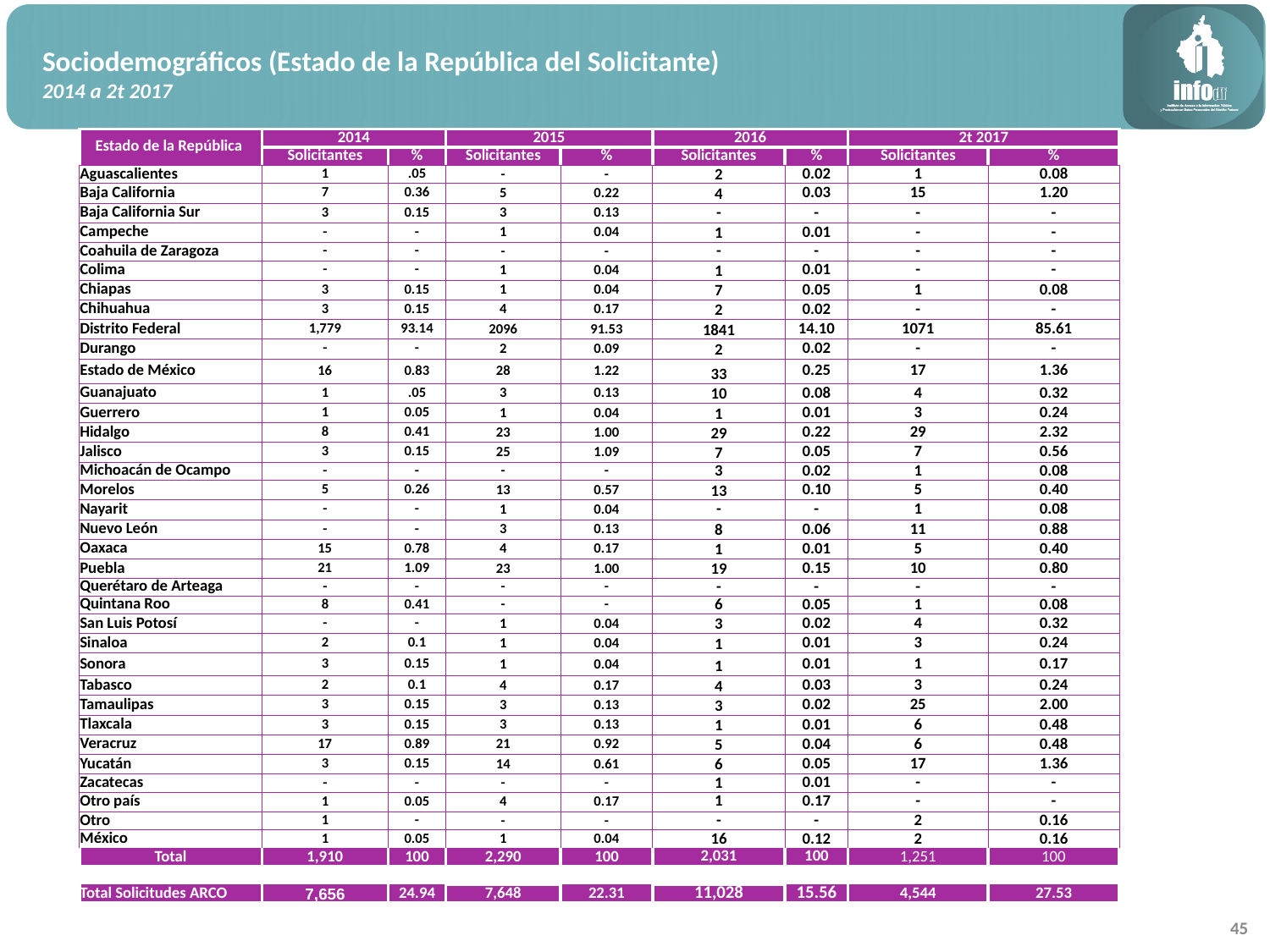

Sociodemográficos (Estado de la República del Solicitante)
2014 a 2t 2017
| Estado de la República | 2014 |  | 2015 |  | 2016 |  | 2t 2017 |  |
| --- | --- | --- | --- | --- | --- | --- | --- | --- |
|  | Solicitantes | % | Solicitantes | % | Solicitantes | % | Solicitantes | % |
| Aguascalientes | 1 | .05 | - | - | 2 | 0.02 | 1 | 0.08 |
| Baja California | 7 | 0.36 | 5 | 0.22 | 4 | 0.03 | 15 | 1.20 |
| Baja California Sur | 3 | 0.15 | 3 | 0.13 | - | - | - | - |
| Campeche | - | - | 1 | 0.04 | 1 | 0.01 | - | - |
| Coahuila de Zaragoza | - | - | - | - | - | - | - | - |
| Colima | - | - | 1 | 0.04 | 1 | 0.01 | - | - |
| Chiapas | 3 | 0.15 | 1 | 0.04 | 7 | 0.05 | 1 | 0.08 |
| Chihuahua | 3 | 0.15 | 4 | 0.17 | 2 | 0.02 | - | - |
| Distrito Federal | 1,779 | 93.14 | 2096 | 91.53 | 1841 | 14.10 | 1071 | 85.61 |
| Durango | - | - | 2 | 0.09 | 2 | 0.02 | - | - |
| Estado de México | 16 | 0.83 | 28 | 1.22 | 33 | 0.25 | 17 | 1.36 |
| Guanajuato | 1 | .05 | 3 | 0.13 | 10 | 0.08 | 4 | 0.32 |
| Guerrero | 1 | 0.05 | 1 | 0.04 | 1 | 0.01 | 3 | 0.24 |
| Hidalgo | 8 | 0.41 | 23 | 1.00 | 29 | 0.22 | 29 | 2.32 |
| Jalisco | 3 | 0.15 | 25 | 1.09 | 7 | 0.05 | 7 | 0.56 |
| Michoacán de Ocampo | - | - | - | - | 3 | 0.02 | 1 | 0.08 |
| Morelos | 5 | 0.26 | 13 | 0.57 | 13 | 0.10 | 5 | 0.40 |
| Nayarit | - | - | 1 | 0.04 | - | - | 1 | 0.08 |
| Nuevo León | - | - | 3 | 0.13 | 8 | 0.06 | 11 | 0.88 |
| Oaxaca | 15 | 0.78 | 4 | 0.17 | 1 | 0.01 | 5 | 0.40 |
| Puebla | 21 | 1.09 | 23 | 1.00 | 19 | 0.15 | 10 | 0.80 |
| Querétaro de Arteaga | - | - | - | - | - | - | - | - |
| Quintana Roo | 8 | 0.41 | - | - | 6 | 0.05 | 1 | 0.08 |
| San Luis Potosí | - | - | 1 | 0.04 | 3 | 0.02 | 4 | 0.32 |
| Sinaloa | 2 | 0.1 | 1 | 0.04 | 1 | 0.01 | 3 | 0.24 |
| Sonora | 3 | 0.15 | 1 | 0.04 | 1 | 0.01 | 1 | 0.17 |
| Tabasco | 2 | 0.1 | 4 | 0.17 | 4 | 0.03 | 3 | 0.24 |
| Tamaulipas | 3 | 0.15 | 3 | 0.13 | 3 | 0.02 | 25 | 2.00 |
| Tlaxcala | 3 | 0.15 | 3 | 0.13 | 1 | 0.01 | 6 | 0.48 |
| Veracruz | 17 | 0.89 | 21 | 0.92 | 5 | 0.04 | 6 | 0.48 |
| Yucatán | 3 | 0.15 | 14 | 0.61 | 6 | 0.05 | 17 | 1.36 |
| Zacatecas | - | - | - | - | 1 | 0.01 | - | - |
| Otro país | 1 | 0.05 | 4 | 0.17 | 1 | 0.17 | - | - |
| Otro | 1 | - | - | - | - | - | 2 | 0.16 |
| México | 1 | 0.05 | 1 | 0.04 | 16 | 0.12 | 2 | 0.16 |
| Total | 1,910 | 100 | 2,290 | 100 | 2,031 | 100 | 1,251 | 100 |
|  |  |  |  |  |  |  |  |  |
| Total Solicitudes ARCO | 7,656 | 24.94 | 7,648 | 22.31 | 11,028 | 15.56 | 4,544 | 27.53 |
45